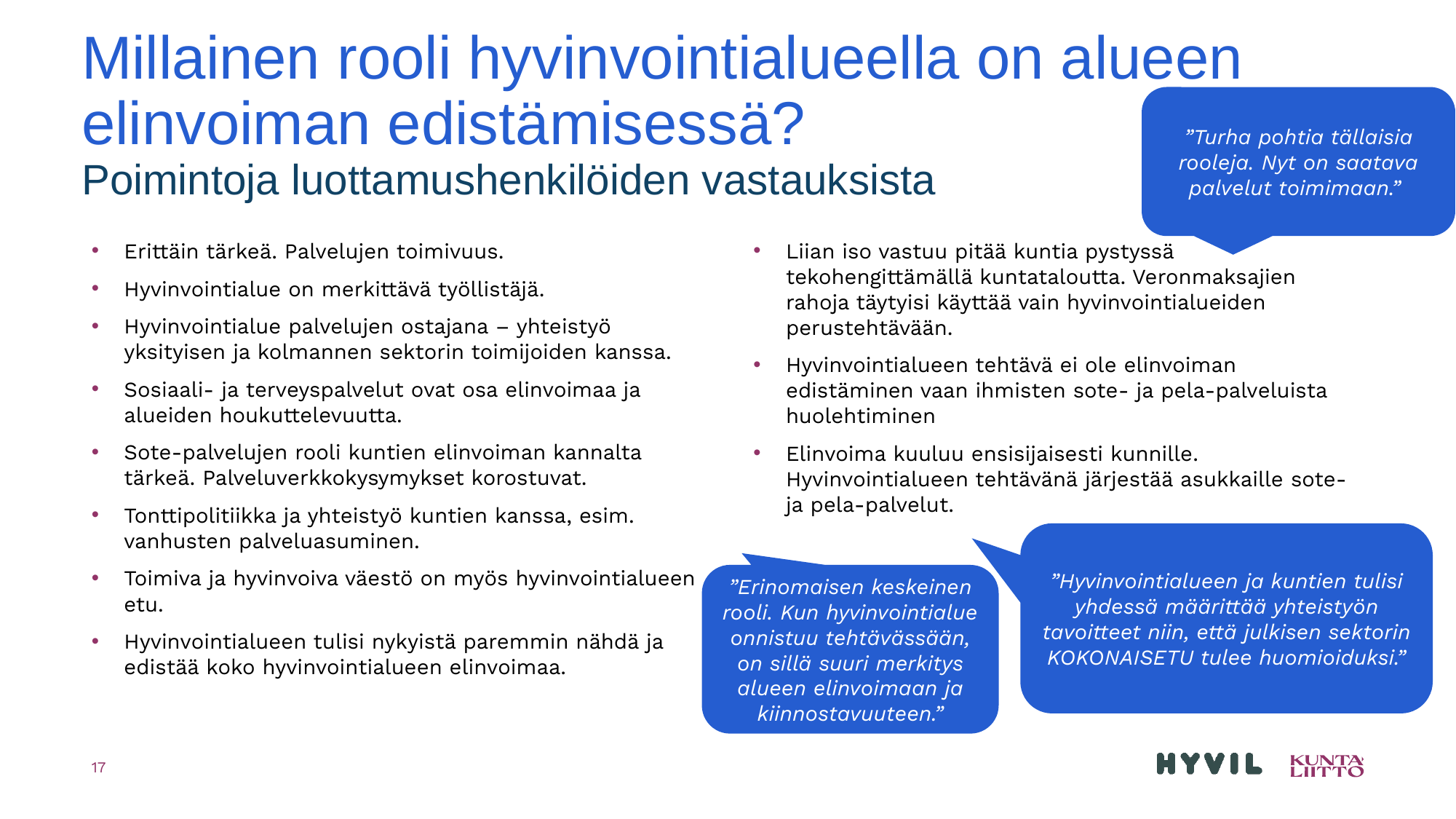

# Millainen rooli hyvinvointialueella on alueen elinvoiman edistämisessä? Poimintoja luottamushenkilöiden vastauksista
”Turha pohtia tällaisia rooleja. Nyt on saatava palvelut toimimaan.”
Liian iso vastuu pitää kuntia pystyssä tekohengittämällä kuntataloutta. Veronmaksajien rahoja täytyisi käyttää vain hyvinvointialueiden perustehtävään.
Hyvinvointialueen tehtävä ei ole elinvoiman edistäminen vaan ihmisten sote- ja pela-palveluista huolehtiminen
Elinvoima kuuluu ensisijaisesti kunnille. Hyvinvointialueen tehtävänä järjestää asukkaille sote- ja pela-palvelut.

Erittäin tärkeä. Palvelujen toimivuus.
Hyvinvointialue on merkittävä työllistäjä.
Hyvinvointialue palvelujen ostajana – yhteistyö yksityisen ja kolmannen sektorin toimijoiden kanssa.
Sosiaali- ja terveyspalvelut ovat osa elinvoimaa ja alueiden houkuttelevuutta.
Sote-palvelujen rooli kuntien elinvoiman kannalta tärkeä. Palveluverkkokysymykset korostuvat.
Tonttipolitiikka ja yhteistyö kuntien kanssa, esim. vanhusten palveluasuminen.
Toimiva ja hyvinvoiva väestö on myös hyvinvointialueen etu.
Hyvinvointialueen tulisi nykyistä paremmin nähdä ja edistää koko hyvinvointialueen elinvoimaa.

”Hyvinvointialueen ja kuntien tulisi yhdessä määrittää yhteistyön tavoitteet niin, että julkisen sektorin KOKONAISETU tulee huomioiduksi.”
”Erinomaisen keskeinen rooli. Kun hyvinvointialue onnistuu tehtävässään, on sillä suuri merkitys alueen elinvoimaan ja kiinnostavuuteen.”
17